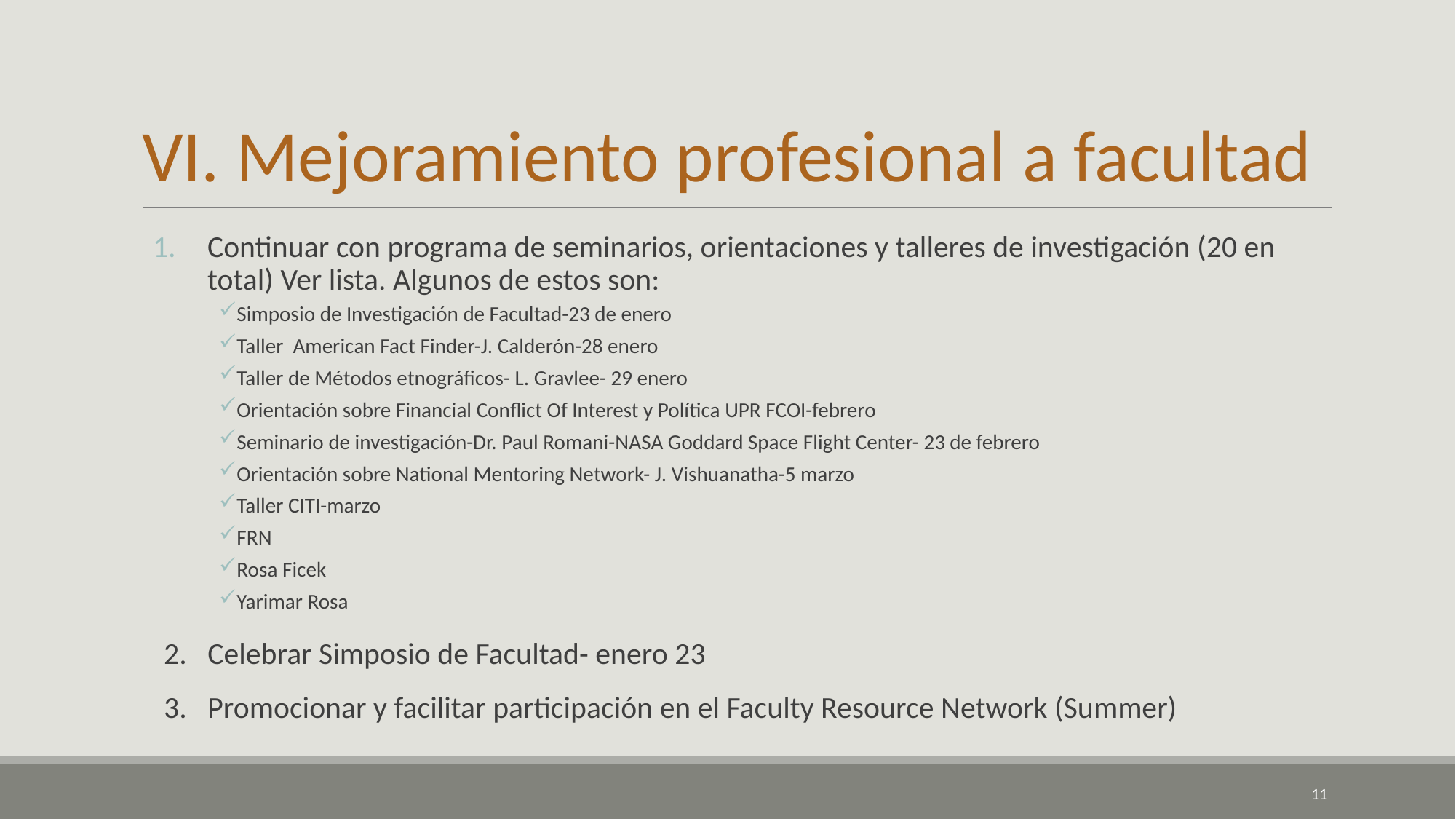

# VI. Mejoramiento profesional a facultad
Continuar con programa de seminarios, orientaciones y talleres de investigación (20 en total) Ver lista. Algunos de estos son:
Simposio de Investigación de Facultad-23 de enero
Taller  American Fact Finder-J. Calderón-28 enero
Taller de Métodos etnográficos- L. Gravlee- 29 enero
Orientación sobre Financial Conflict Of Interest y Política UPR FCOI-febrero
Seminario de investigación-Dr. Paul Romani-NASA Goddard Space Flight Center- 23 de febrero
Orientación sobre National Mentoring Network- J. Vishuanatha-5 marzo
Taller CITI-marzo
FRN
Rosa Ficek
Yarimar Rosa
2.   Celebrar Simposio de Facultad- enero 23
3.   Promocionar y facilitar participación en el Faculty Resource Network (Summer)
11